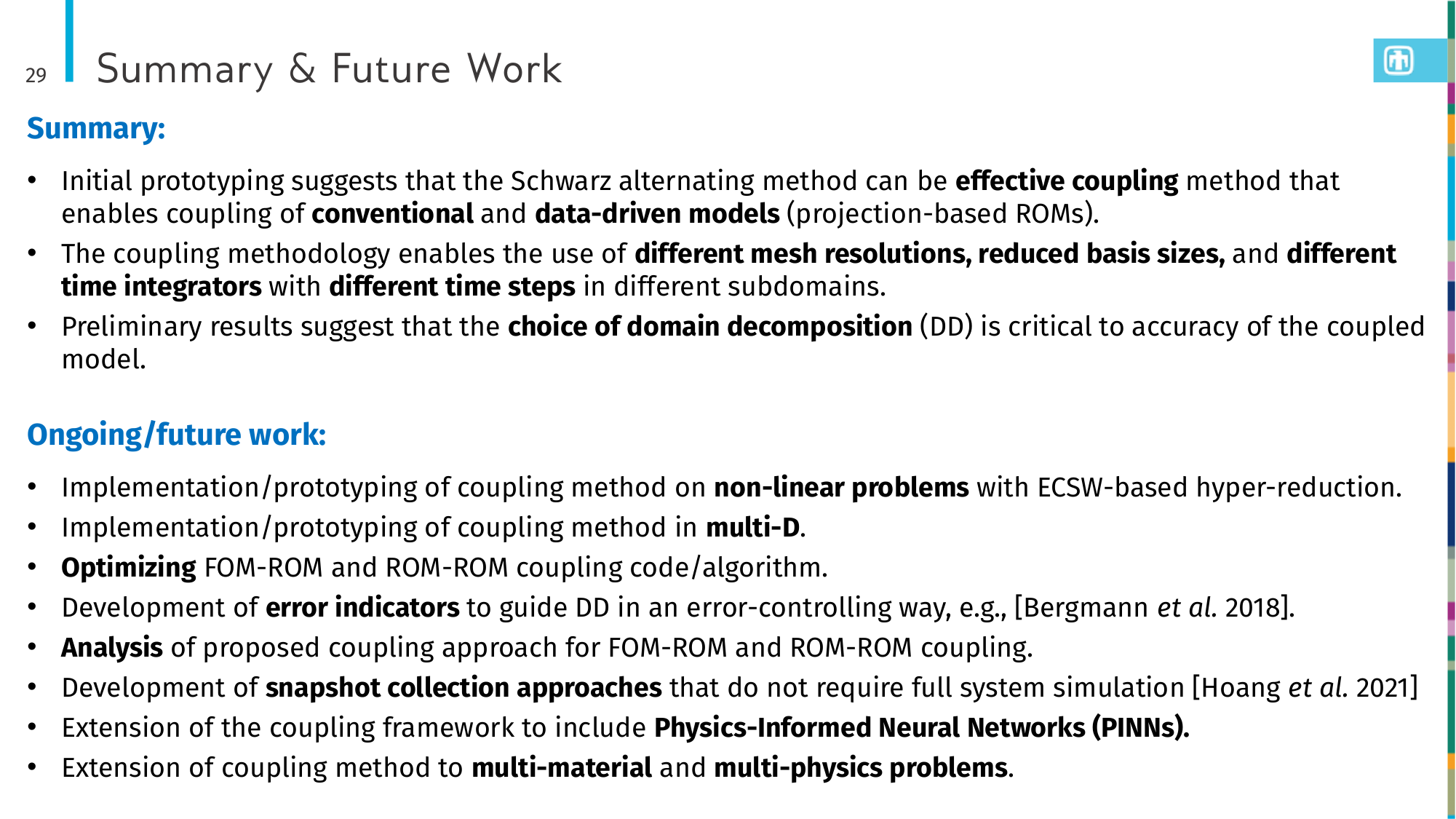

# Summary & Future Work
29
Summary:

Initial prototyping suggests that the Schwarz alternating method can be effective coupling method that enables coupling of conventional and data-driven models (projection-based ROMs).

The coupling methodology enables the use of different mesh resolutions, reduced basis sizes, and different time integrators with different time steps in different subdomains.

Preliminary results suggest that the choice of domain decomposition (DD) is critical to accuracy of the coupled model.
Ongoing/future work:

Implementation/prototyping of coupling method on non-linear problems with ECSW-based hyper-reduction.

Implementation/prototyping of coupling method in multi-D.

Optimizing FOM-ROM and ROM-ROM coupling code/algorithm.

Development of error indicators to guide DD in an error-controlling way, e.g., [Bergmann et al. 2018].

Analysis of proposed coupling approach for FOM-ROM and ROM-ROM coupling.

Development of snapshot collection approaches that do not require full system simulation [Hoang et al. 2021]

Extension of the coupling framework to include Physics-Informed Neural Networks (PINNs).

Extension of coupling method to multi-material and multi-physics problems.